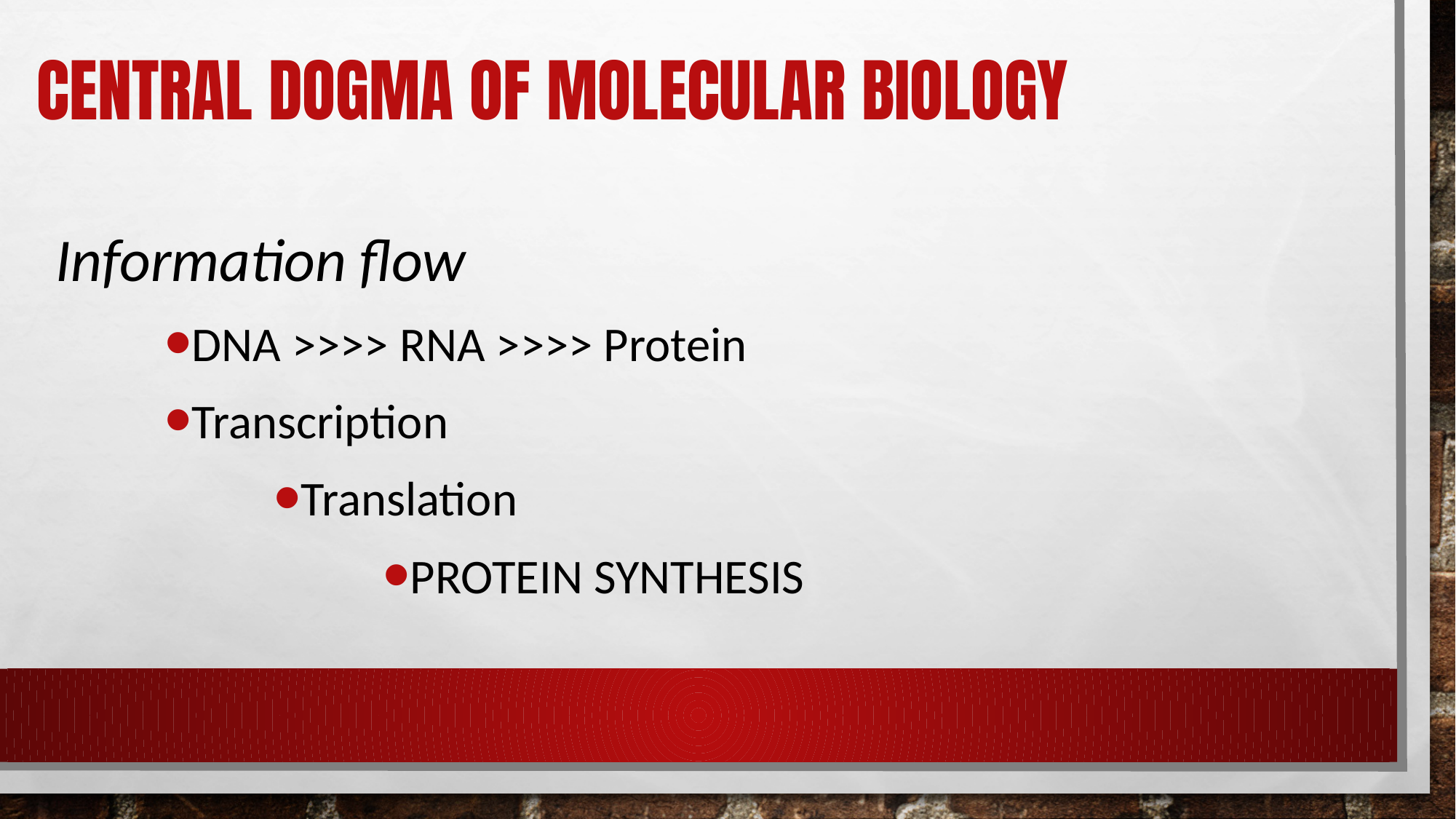

# Central Dogma of molecular biology
Information flow
DNA >>>> RNA >>>> Protein
Transcription
Translation
Protein synthesis